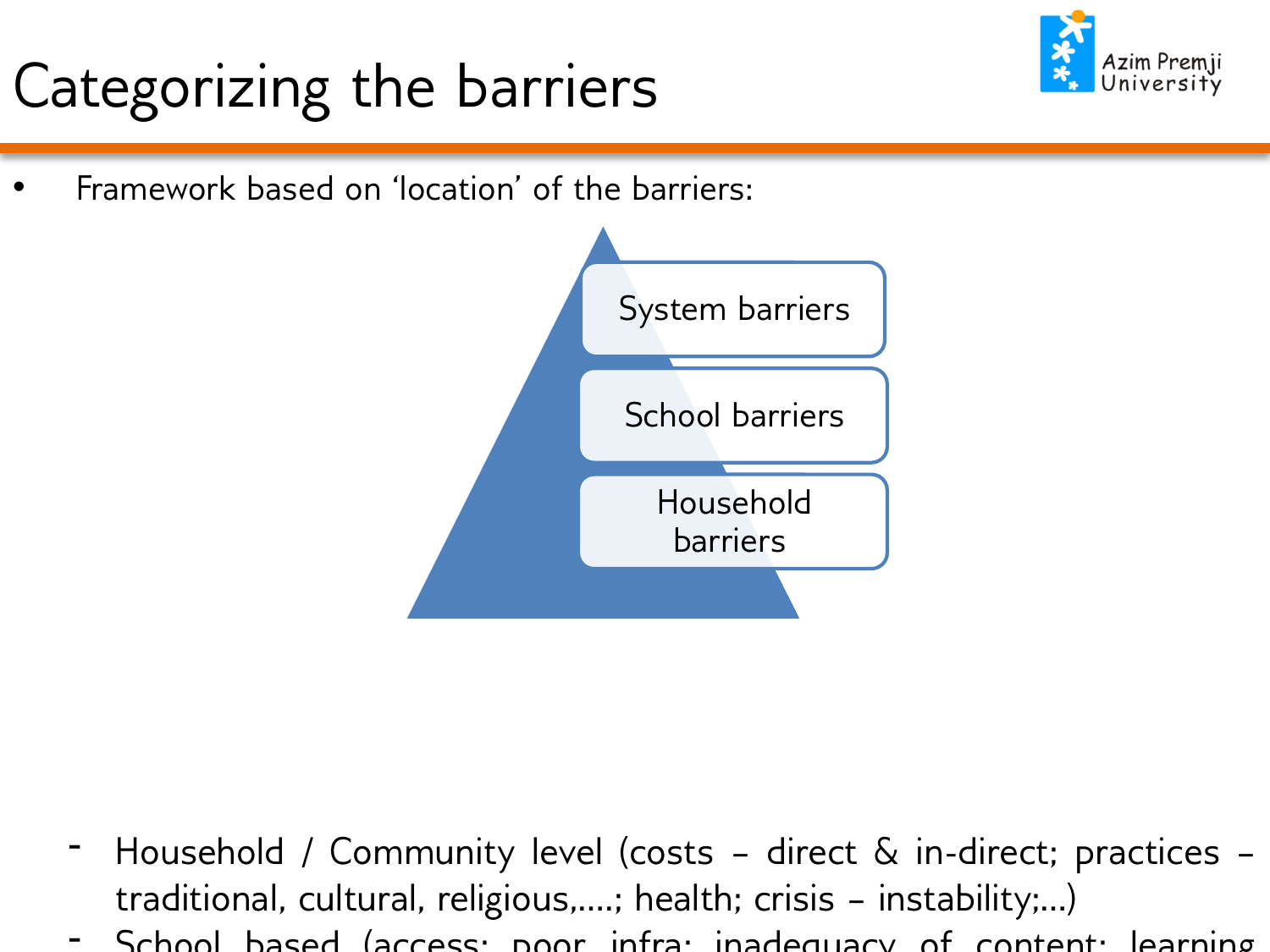

# Categorizing the barriers
Framework based on ‘location’ of the barriers:

Household / Community level (costs – direct & in-direct; practices – traditional, cultural, religious,….; health; crisis – instability;…)
School based (access; poor infra; inadequacy of content; learning deficiency; health issues; conflicts – negative aspects;…)
Policy / System level (laws not in place; weak enforcement; inadequate budget allocations; outdated curriculum; poor processes; system collapse – chaos;...)

System barriers
School barriers
Household barriers